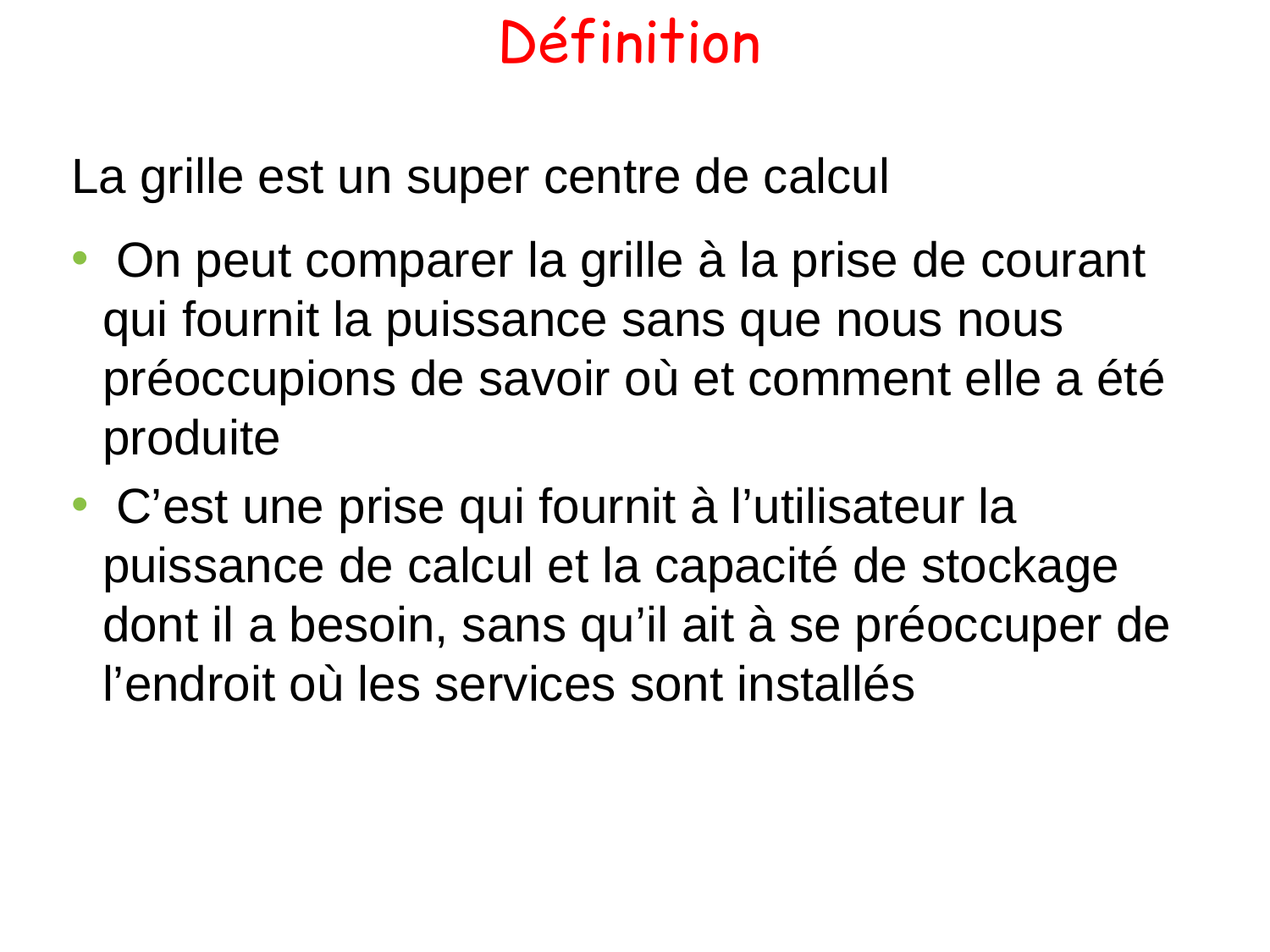

Définition

La grille est un super centre de calcul
 On peut comparer la grille à la prise de courant qui fournit la puissance sans que nous nous préoccupions de savoir où et comment elle a été produite
 C’est une prise qui fournit à l’utilisateur la puissance de calcul et la capacité de stockage dont il a besoin, sans qu’il ait à se préoccuper de l’endroit où les services sont installés